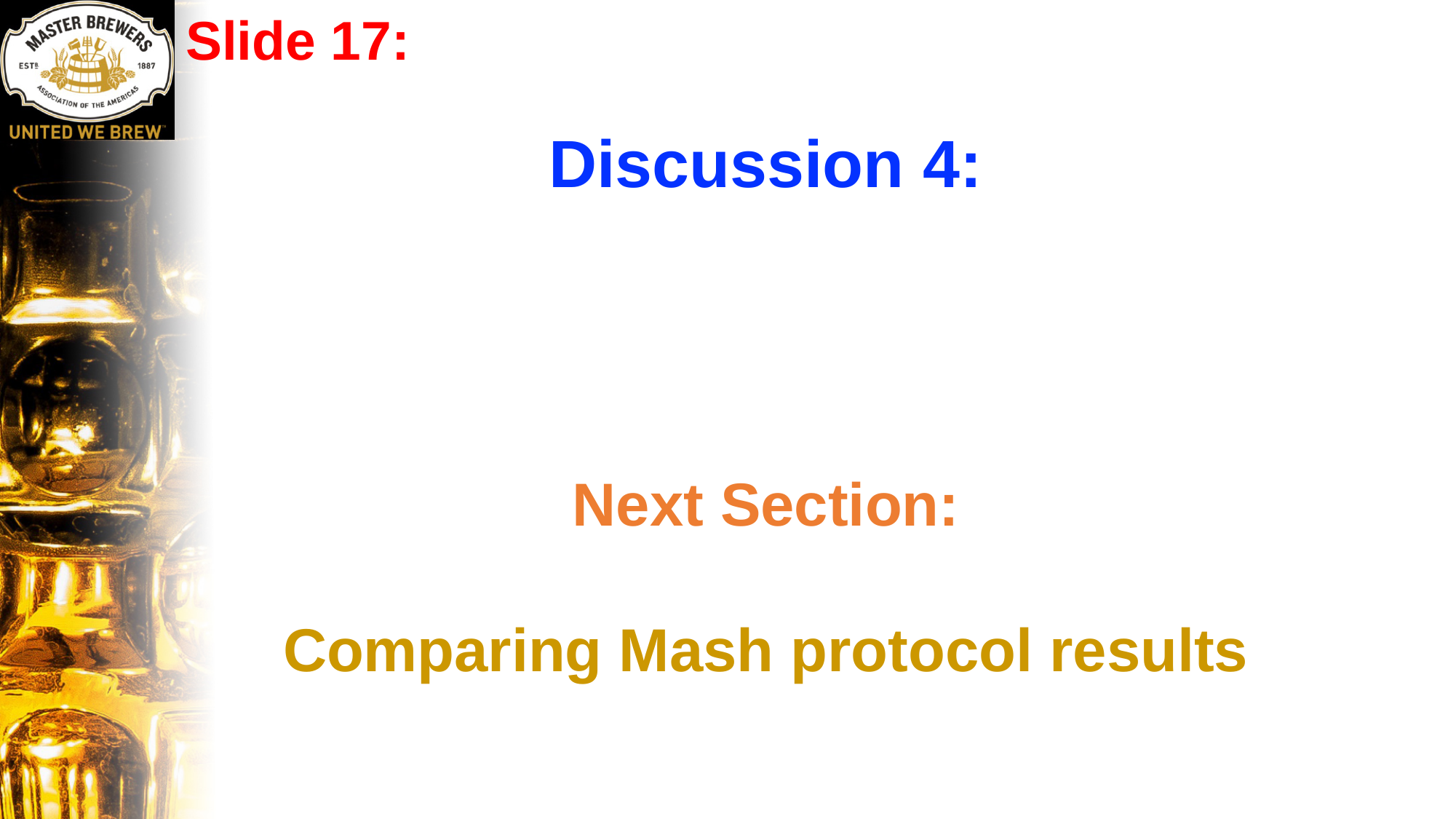

Slide 17:
Discussion 4:
Next Section:
Comparing Mash protocol results